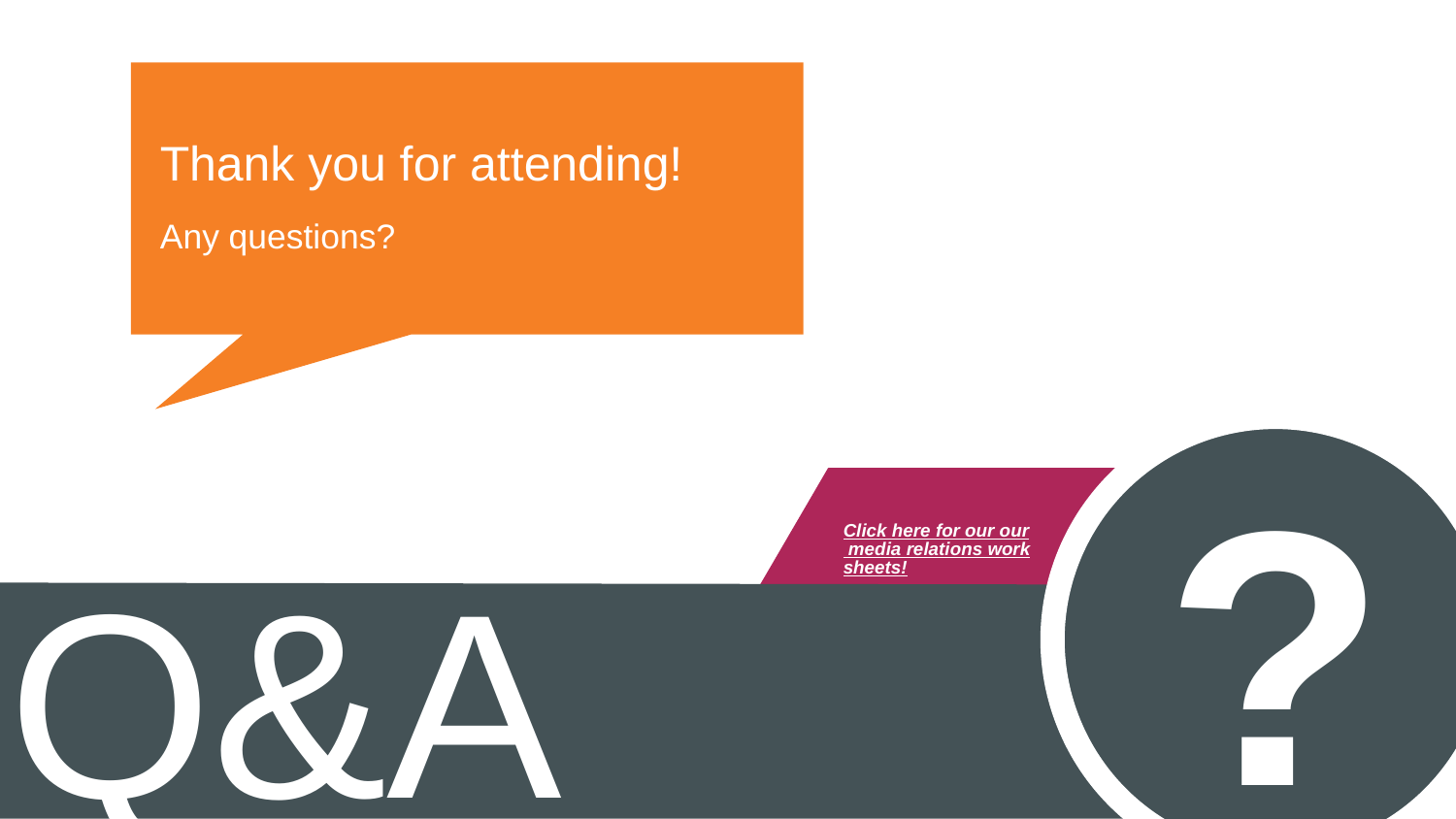

Thank you for attending!
Any questions?
?
Click here for our our media relations worksheets!
Q&A